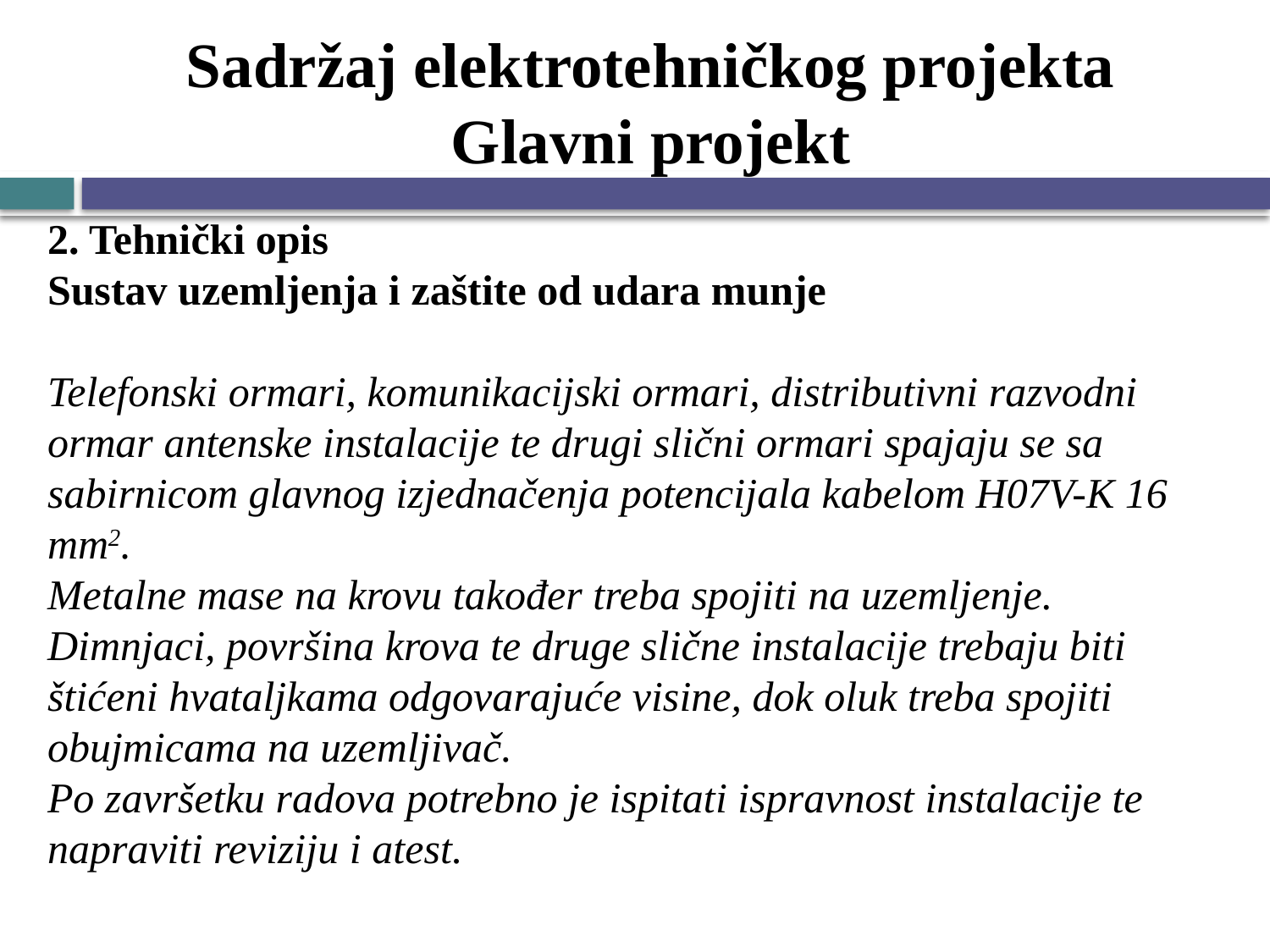

# Sadržaj elektrotehničkog projekta Glavni projekt

2. Tehnički opis
Sustav uzemljenja i zaštite od udara munje

Telefonski ormari, komunikacijski ormari, distributivni razvodni ormar antenske instalacije te drugi slični ormari spajaju se sa sabirnicom glavnog izjednačenja potencijala kabelom H07V-K 16 mm2.
Metalne mase na krovu također treba spojiti na uzemljenje.
Dimnjaci, površina krova te druge slične instalacije trebaju biti štićeni hvataljkama odgovarajuće visine, dok oluk treba spojiti obujmicama na uzemljivač.
Po završetku radova potrebno je ispitati ispravnost instalacije te napraviti reviziju i atest.